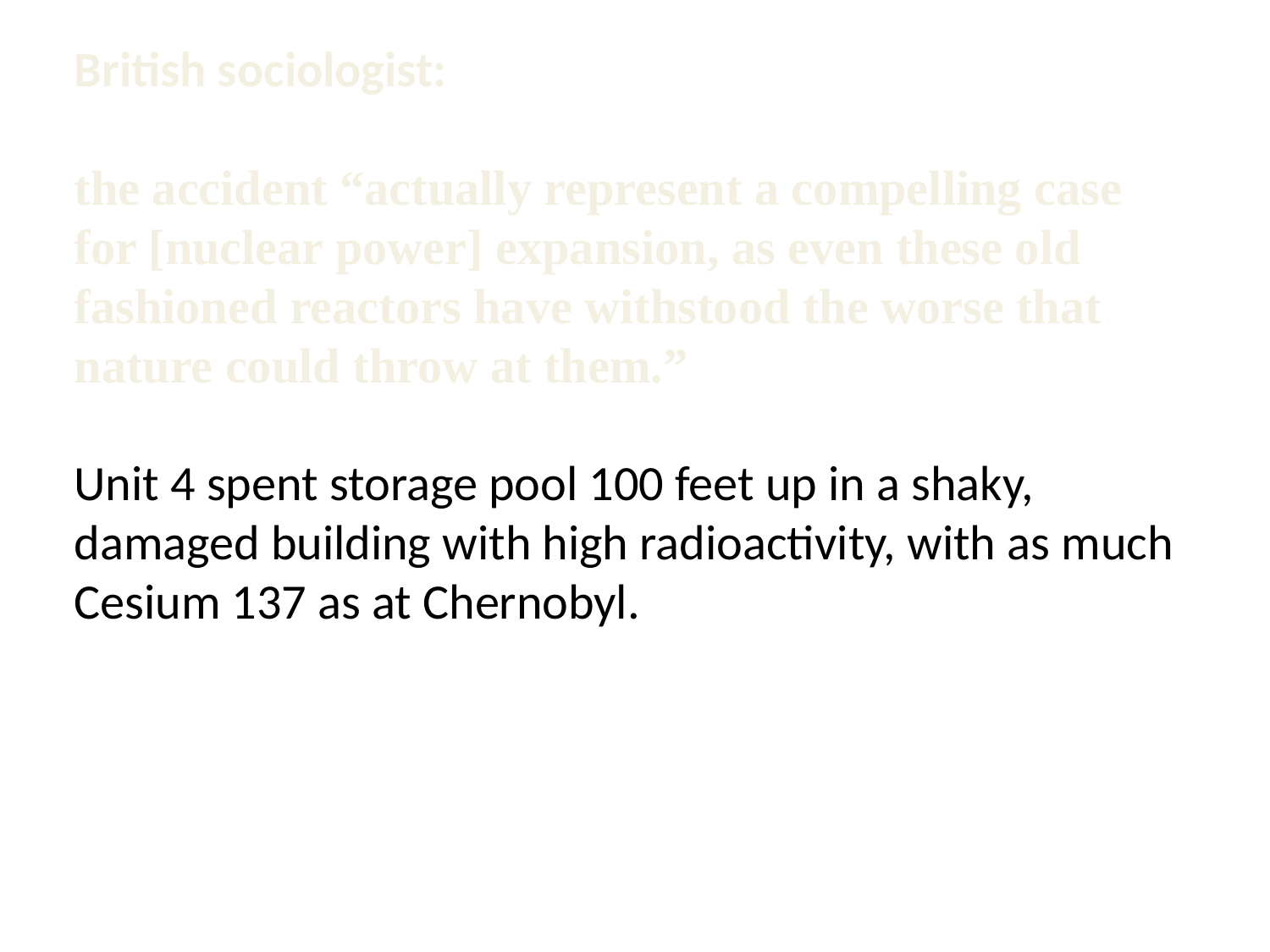

British sociologist:

the accident “actually represent a compelling case for [nuclear power] expansion, as even these old fashioned reactors have withstood the worse that nature could throw at them.”

Unit 4 spent storage pool 100 feet up in a shaky, damaged building with high radioactivity, with as much Cesium 137 as at Chernobyl.